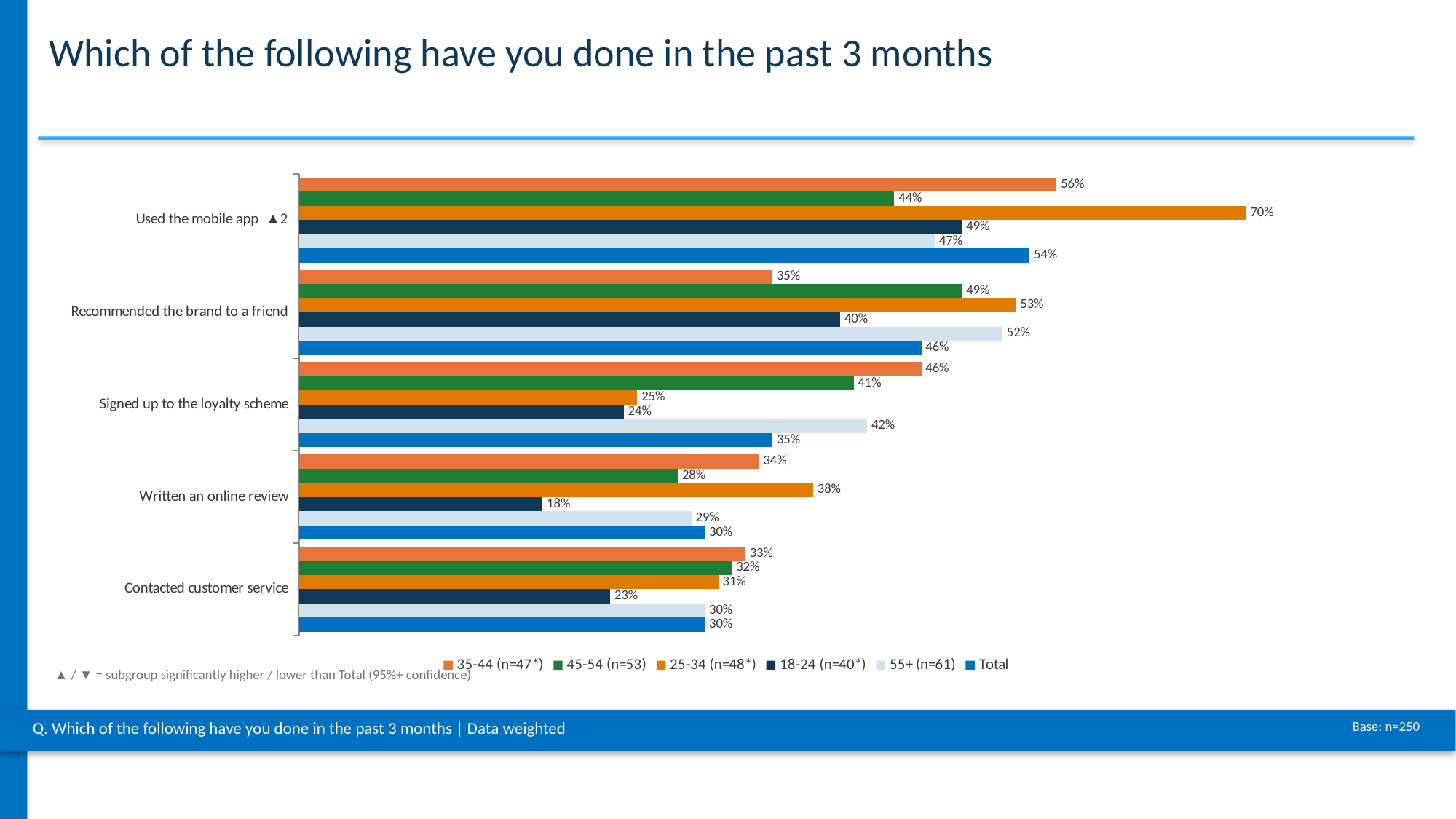

Which of the following have you done in the past 3 months

### Chart

| Category | Total | 55+ (n=61) | 18-24 (n=40*) | 25-34 (n=48*) | 45-54 (n=53) | 35-44 (n=47*) |
|---|---|---|---|---|---|---|
| Contacted customer service | 30.0 | 30.0 | 23.0 | 31.0 | 32.0 | 33.0 |
| Written an online review | 30.0 | 29.0 | 18.0 | 38.0 | 28.0 | 34.0 |
| Signed up to the loyalty scheme | 35.0 | 42.0 | 24.0 | 25.0 | 41.0 | 46.0 |
| Recommended the brand to a friend | 46.0 | 52.0 | 40.0 | 53.0 | 49.0 | 35.0 |
| Used the mobile app  ▲2 | 54.0 | 47.0 | 49.0 | 70.0 | 44.0 | 56.0 |
▲ / ▼ = subgroup significantly higher / lower than Total (95%+ confidence)

Q. Which of the following have you done in the past 3 months | Data weighted
Base: n=250